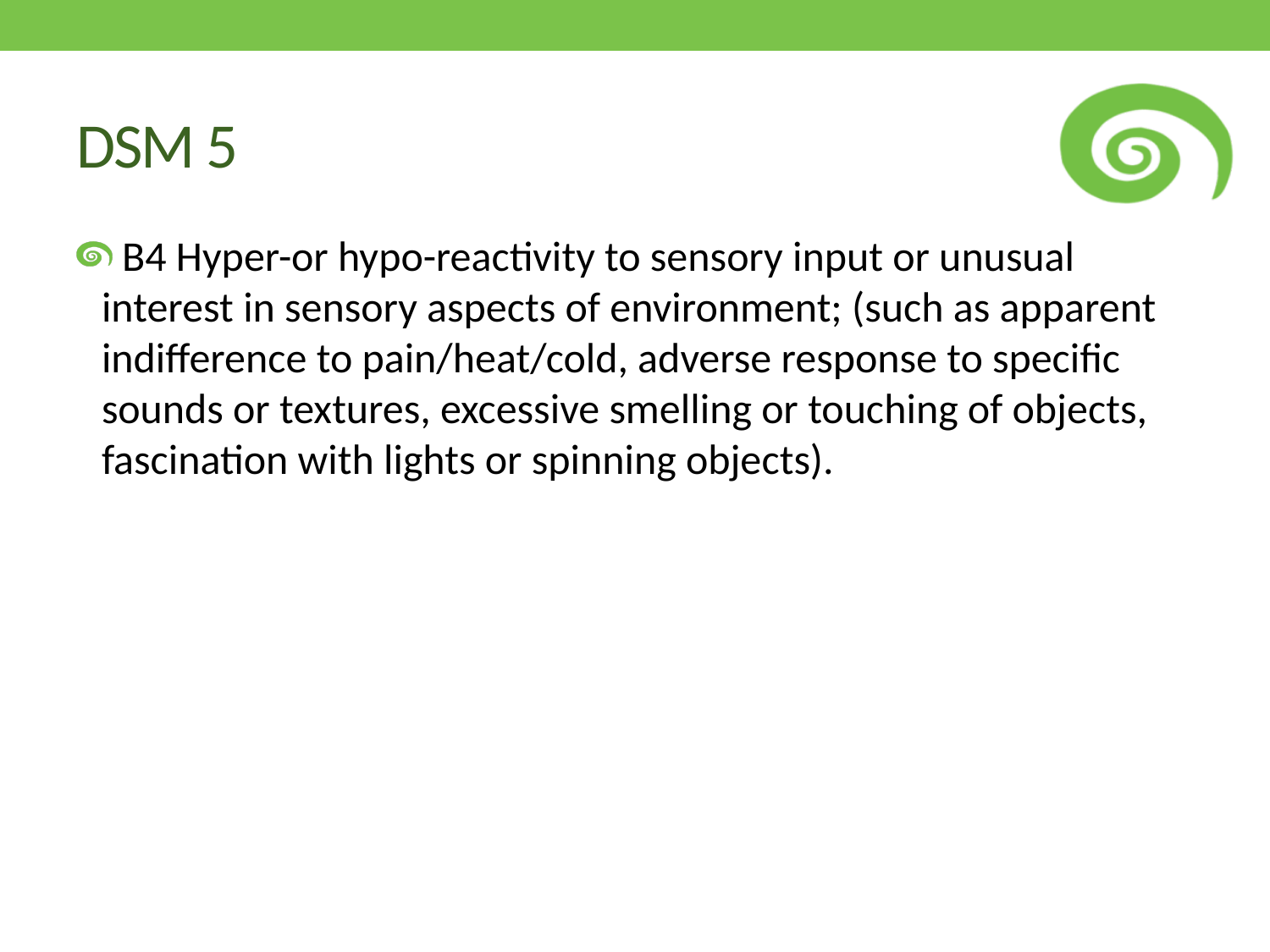

# DSM 5
 B4 Hyper-or hypo-reactivity to sensory input or unusual interest in sensory aspects of environment; (such as apparent indifference to pain/heat/cold, adverse response to specific sounds or textures, excessive smelling or touching of objects, fascination with lights or spinning objects).